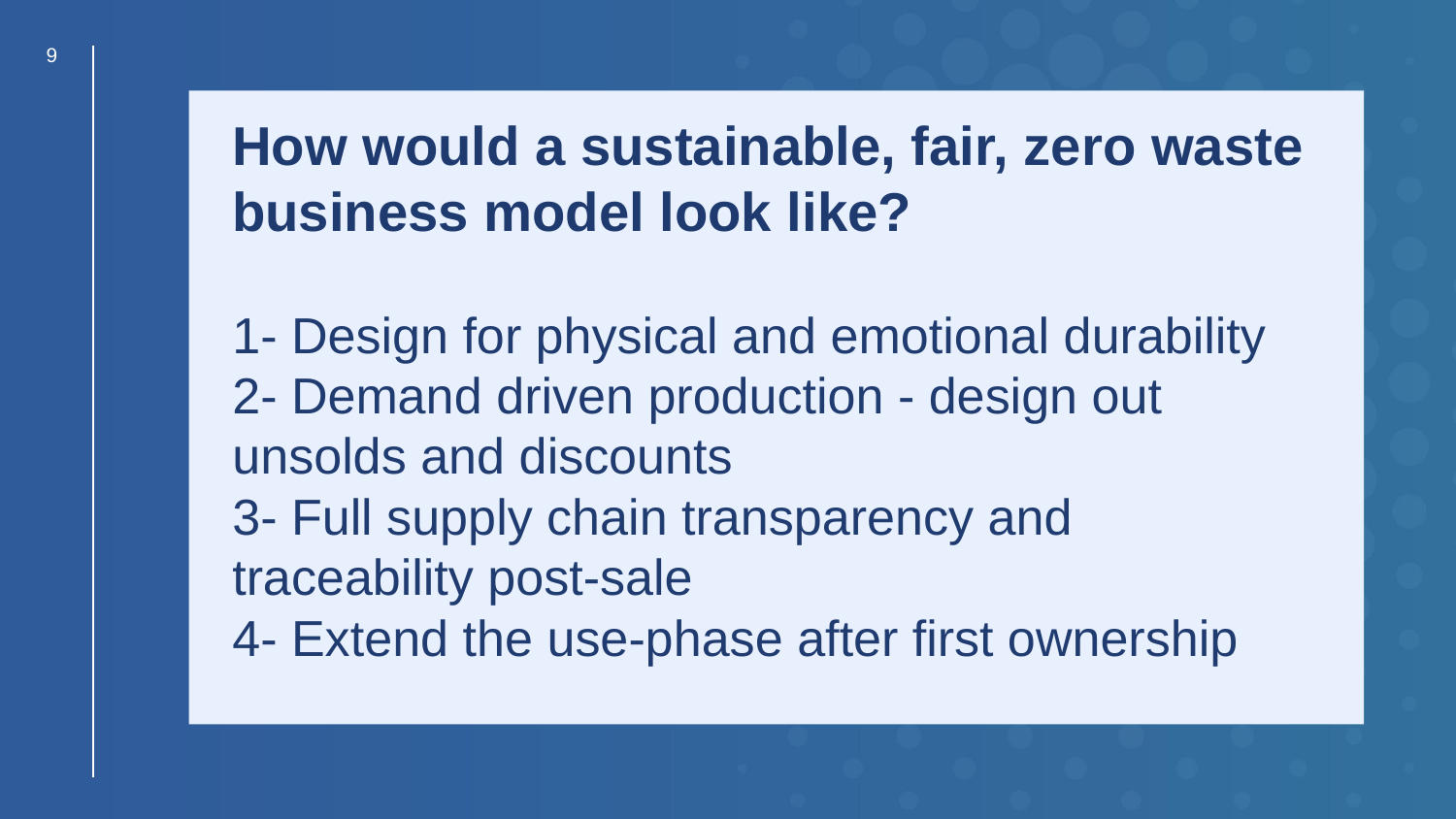

9
How would a sustainable, fair, zero waste business model look like?
1- Design for physical and emotional durability
2- Demand driven production - design out unsolds and discounts
3- Full supply chain transparency and traceability post-sale
4- Extend the use-phase after first ownership